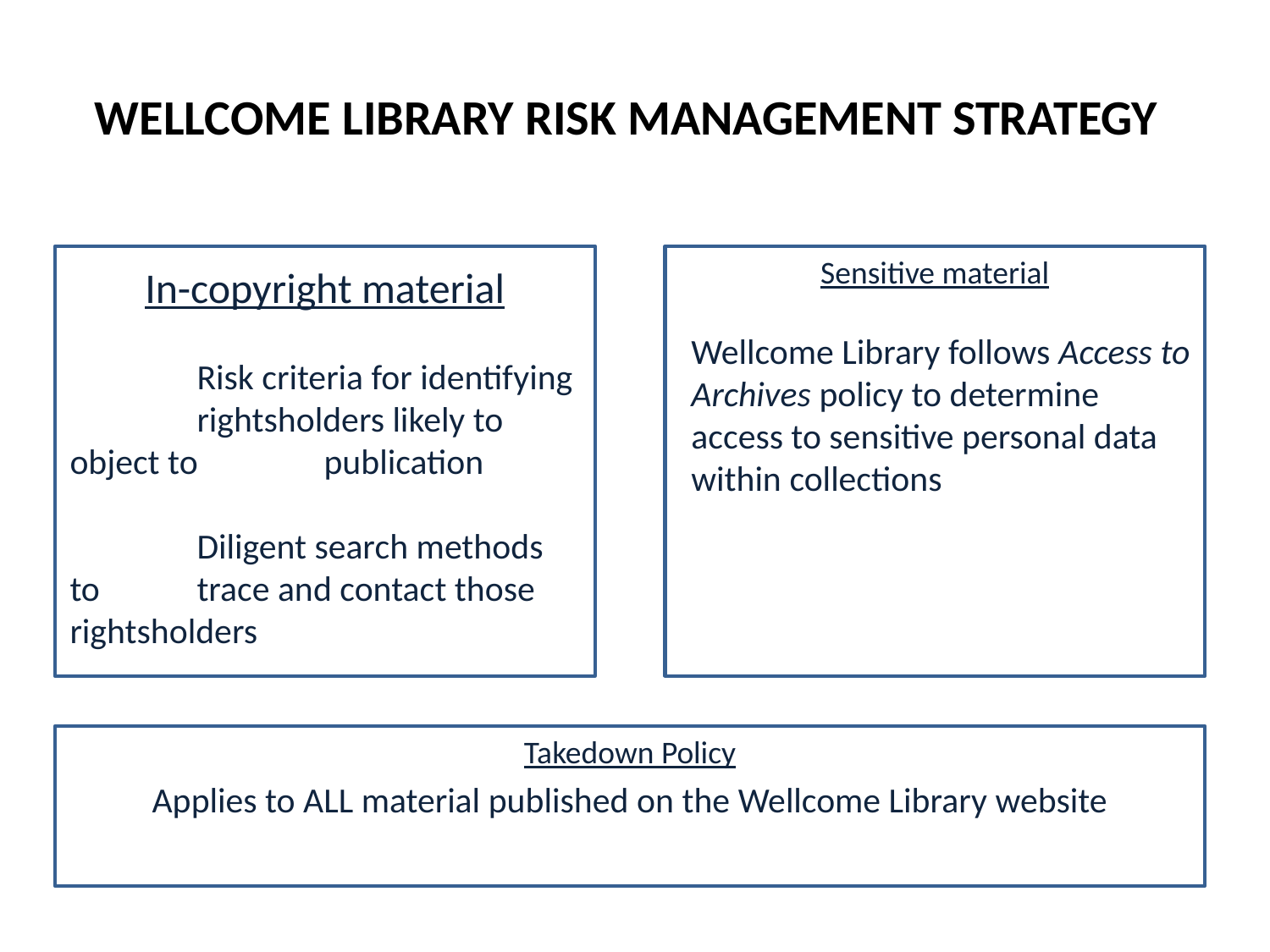

# WELLCOME LIBRARY RISK MANAGEMENT STRATEGY
In-copyright material
	Risk criteria for identifying 	rightsholders likely to object to 	publication
	Diligent search methods to 	trace and contact those 	rightsholders

Sensitive material
Wellcome Library follows Access to Archives policy to determine access to sensitive personal data within collections

Takedown Policy
Applies to ALL material published on the Wellcome Library website